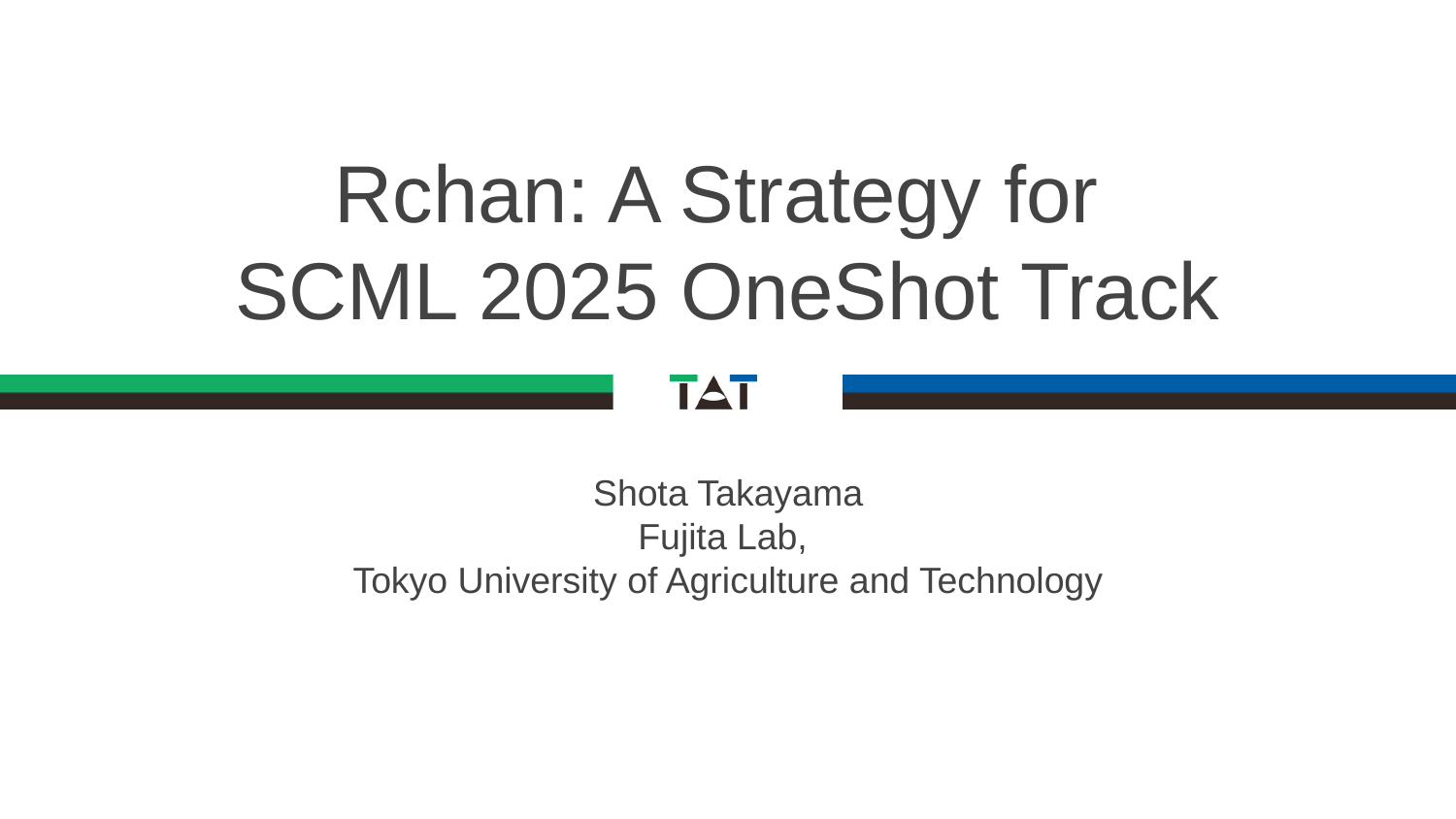

# Rchan: A Strategy for SCML 2025 OneShot Track
Shota Takayama
Fujita Lab,
Tokyo University of Agriculture and Technology